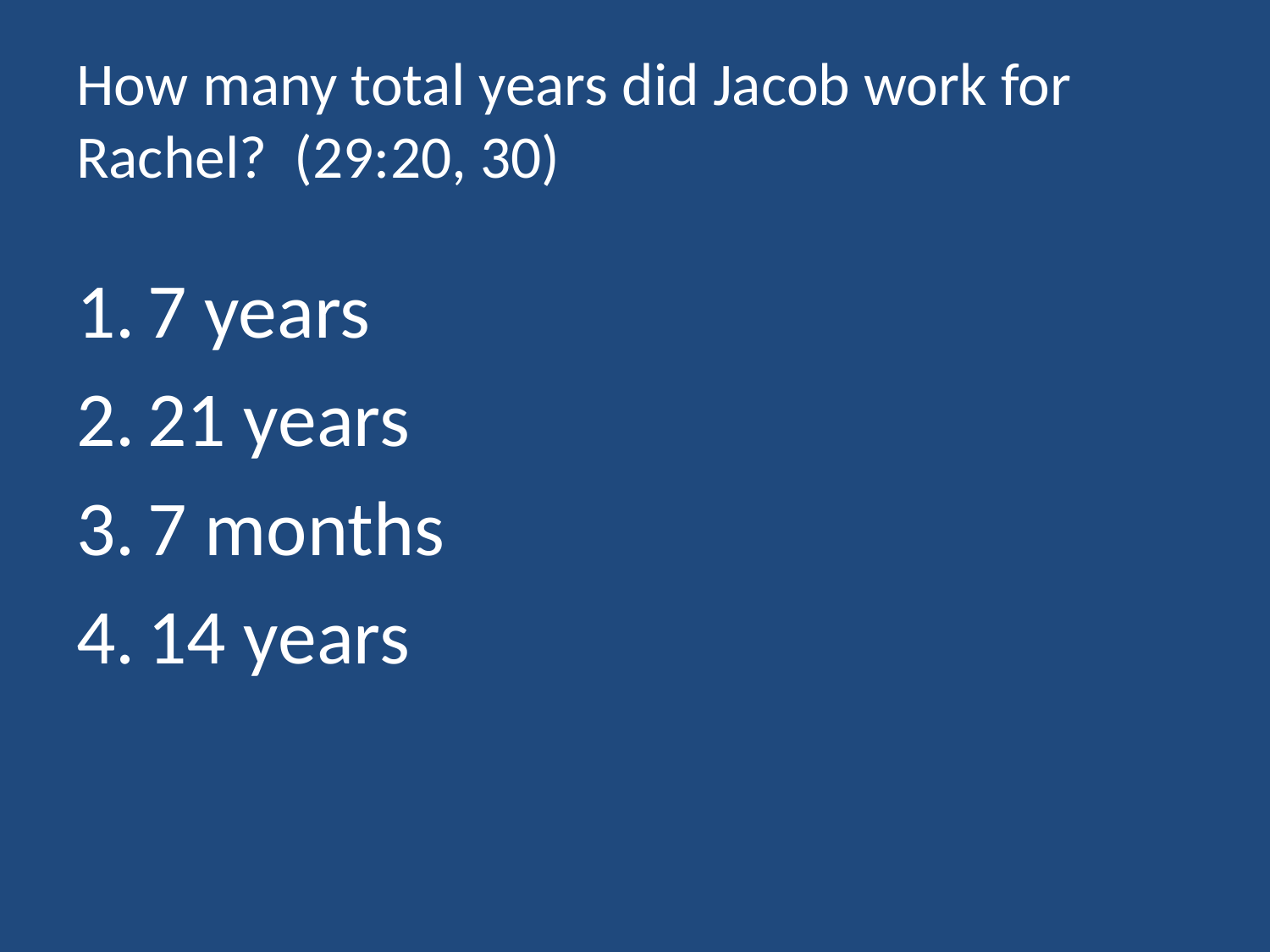

# How many total years did Jacob work for Rachel?  (29:20, 30)
7 years
21 years
7 months
14 years